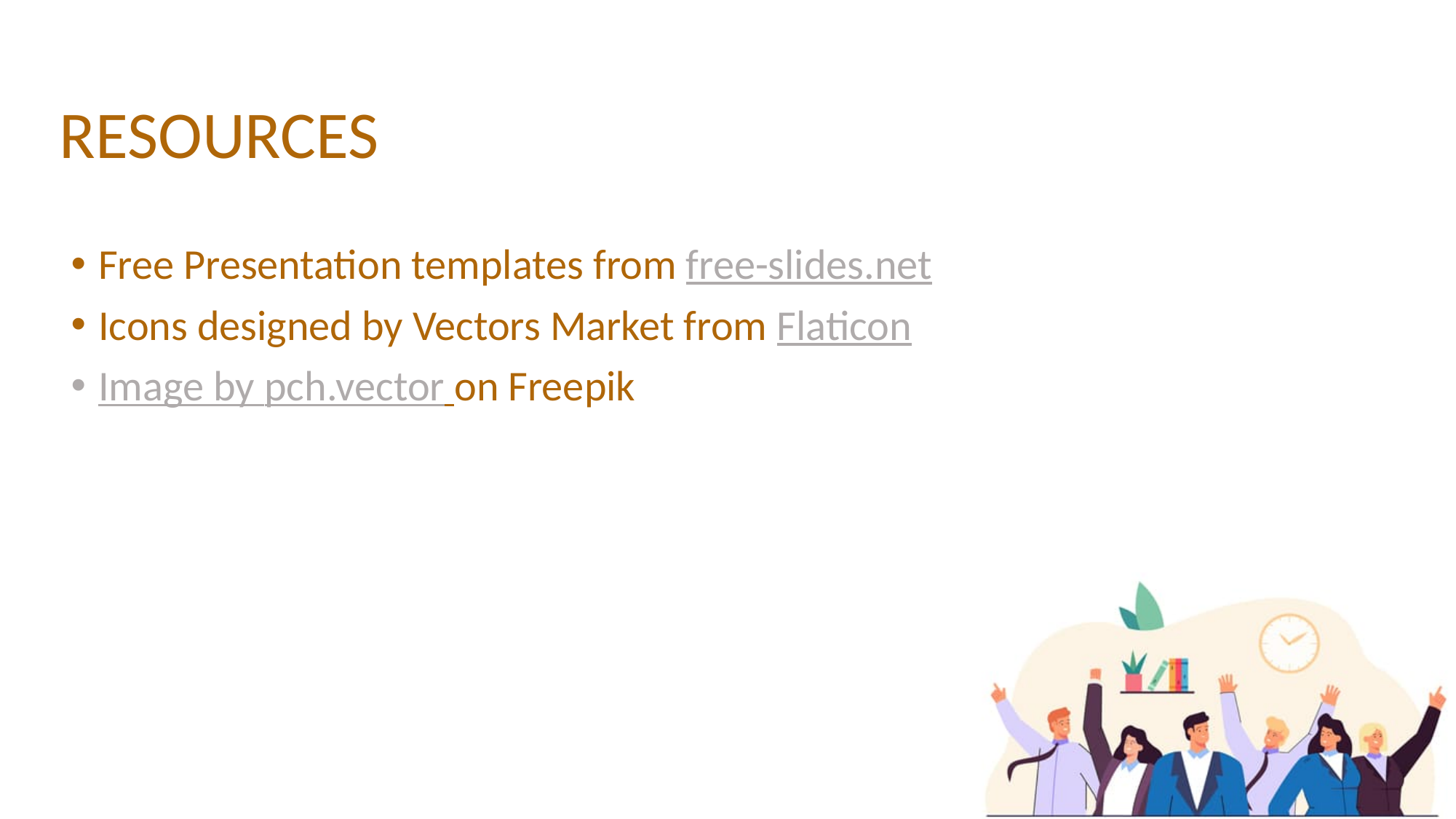

# RESOURCES
Free Presentation templates from free-slides.net
Icons designed by Vectors Market from Flaticon
Image by pch.vector on Freepik